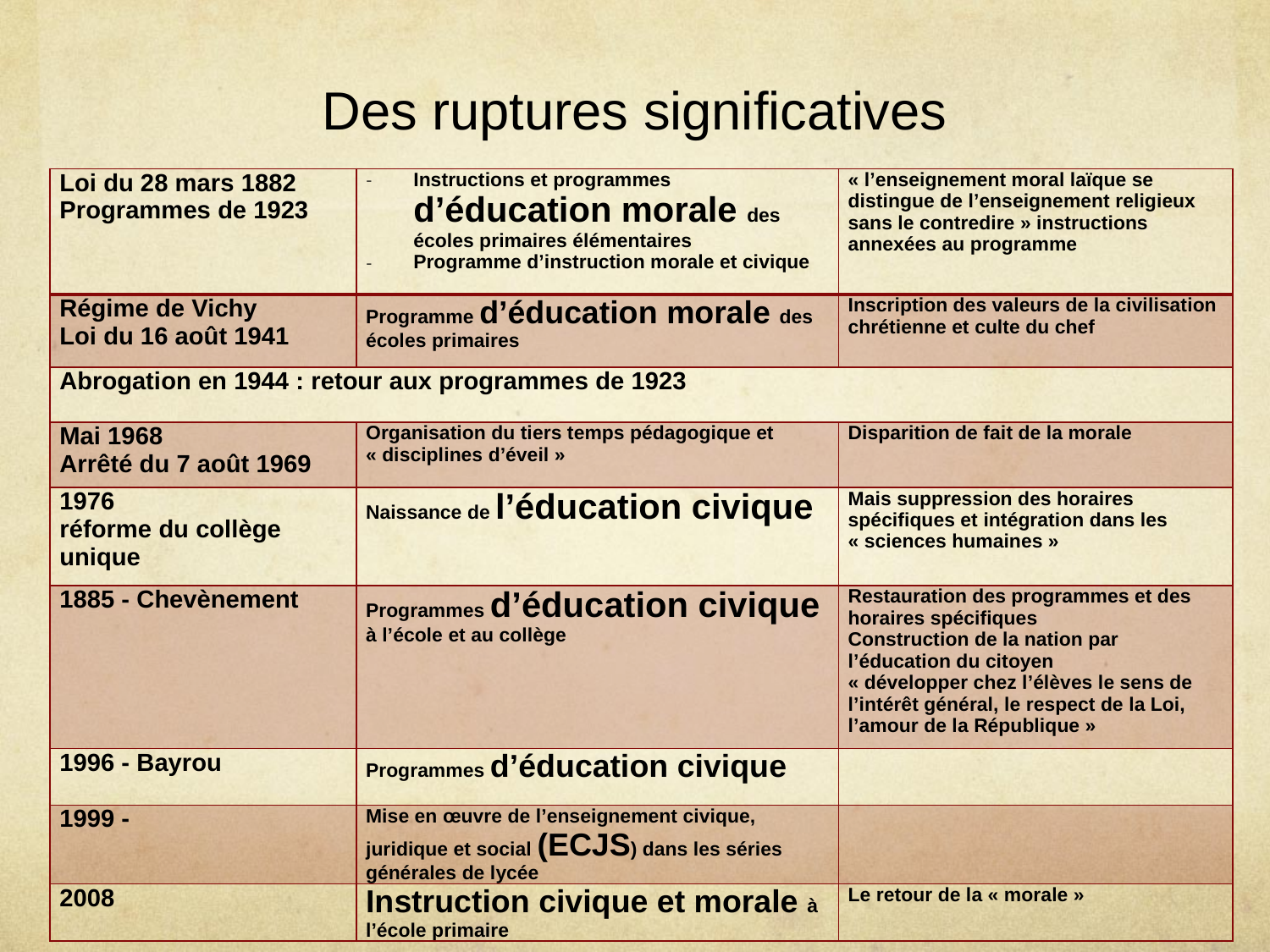

# Des ruptures significatives
| Loi du 28 mars 1882 Programmes de 1923 | Instructions et programmes d’éducation morale des écoles primaires élémentaires Programme d’instruction morale et civique | « l’enseignement moral laïque se distingue de l’enseignement religieux sans le contredire » instructions annexées au programme |
| --- | --- | --- |
| Régime de Vichy Loi du 16 août 1941 | Programme d’éducation morale des écoles primaires | Inscription des valeurs de la civilisation chrétienne et culte du chef |
| Abrogation en 1944 : retour aux programmes de 1923 |  |  |
| Mai 1968 Arrêté du 7 août 1969 | Organisation du tiers temps pédagogique et « disciplines d’éveil » | Disparition de fait de la morale |
| 1976 réforme du collège unique | Naissance de l’éducation civique | Mais suppression des horaires spécifiques et intégration dans les « sciences humaines » |
| 1885 - Chevènement | Programmes d’éducation civique à l’école et au collège | Restauration des programmes et des horaires spécifiques Construction de la nation par l’éducation du citoyen  « développer chez l’élèves le sens de l’intérêt général, le respect de la Loi, l’amour de la République » |
| 1996 - Bayrou | Programmes d’éducation civique |  |
| 1999 - | Mise en œuvre de l’enseignement civique, juridique et social (ECJS) dans les séries générales de lycée |  |
| 2008 | Instruction civique et morale à l’école primaire | Le retour de la « morale » |